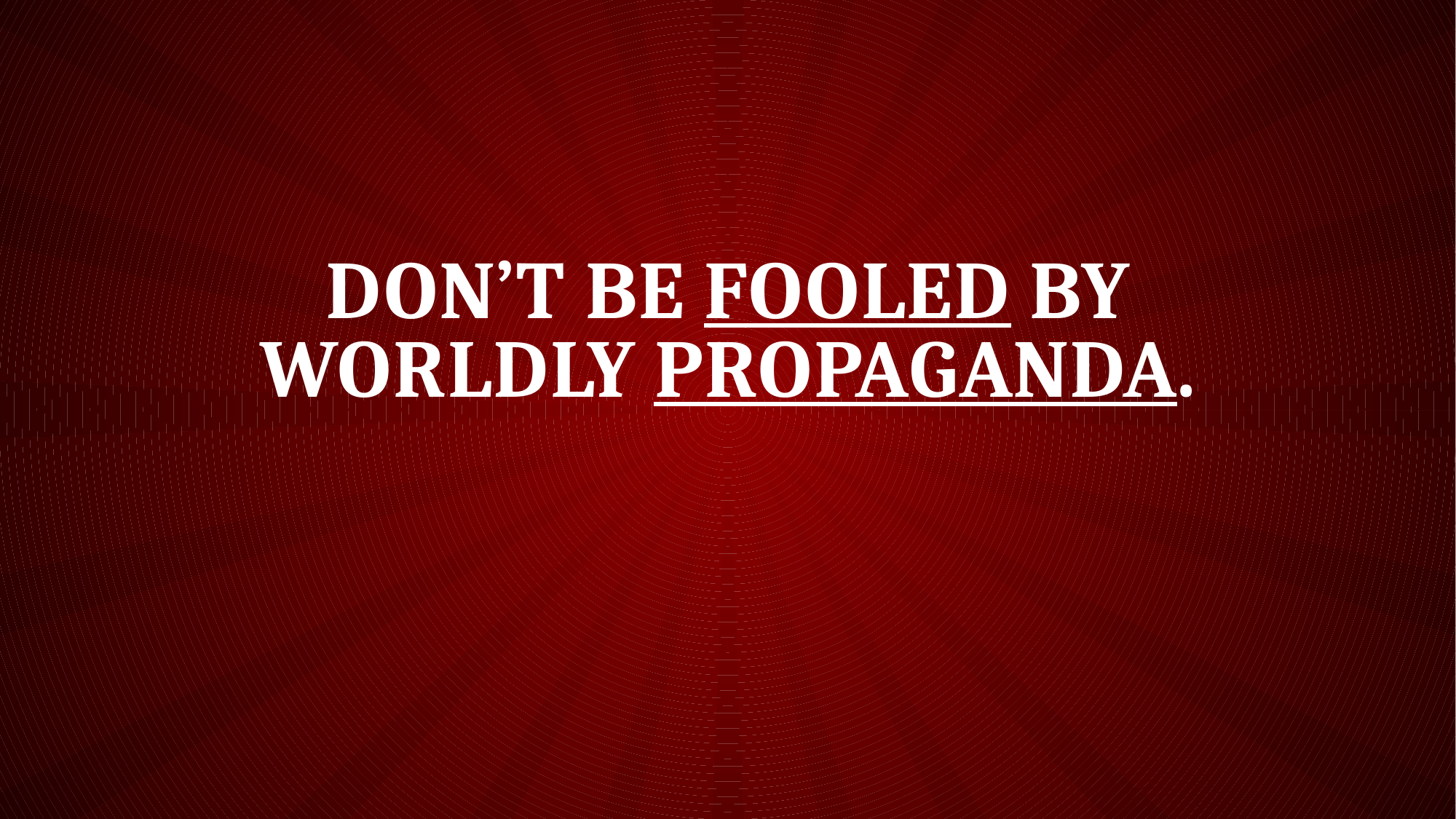

# Don’t be fooled by worldly propaganda.